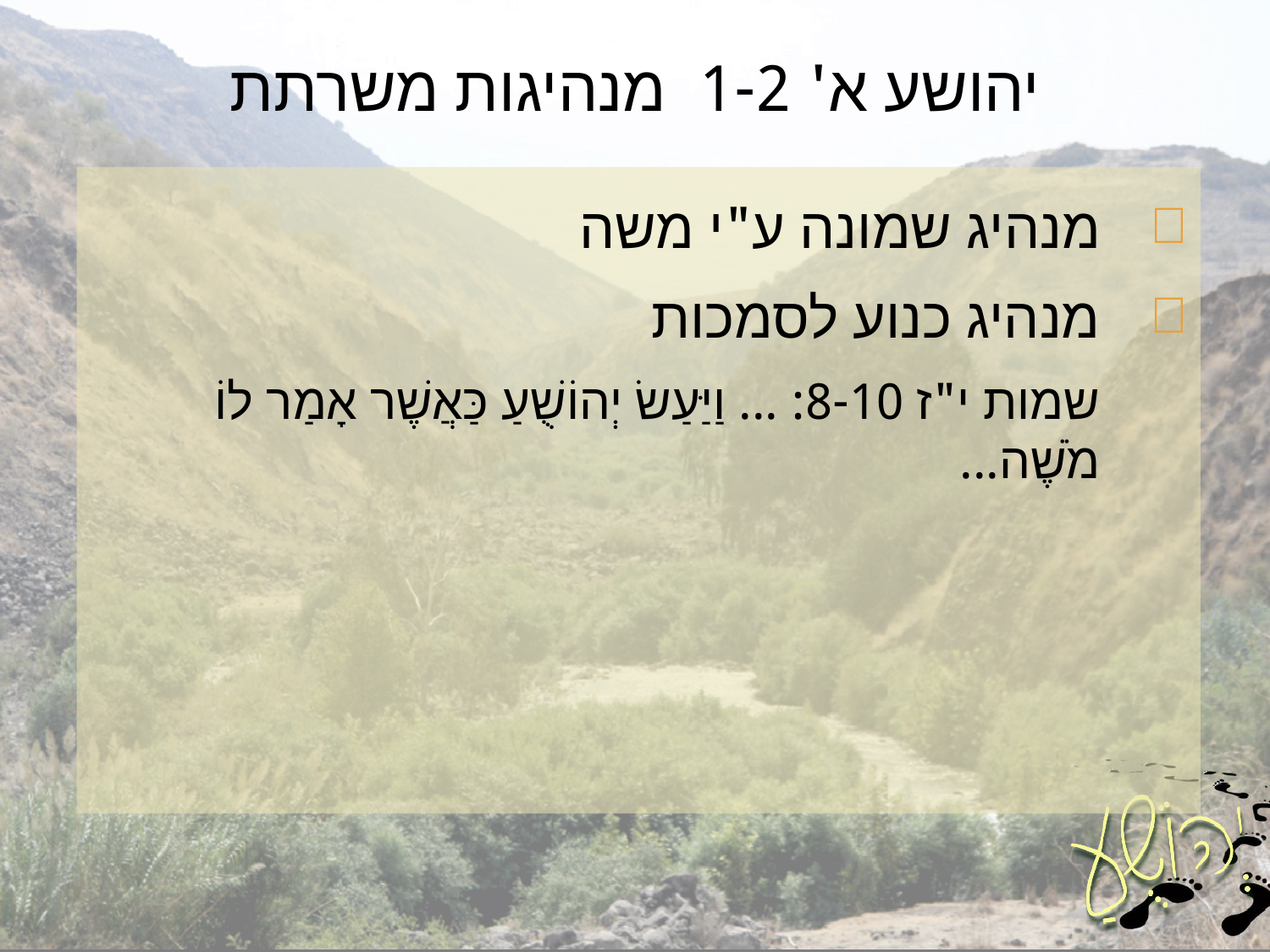

# יהושע א' 1-2  	מנהיגות משרתת
מנהיג שמונה ע"י משה
מנהיג כנוע לסמכות
שמות י"ז 8-10: ... וַיַּעַשׂ יְהוֹשֻׁעַ כַּאֲשֶׁר אָמַר לוֹ מֹשֶׁה...